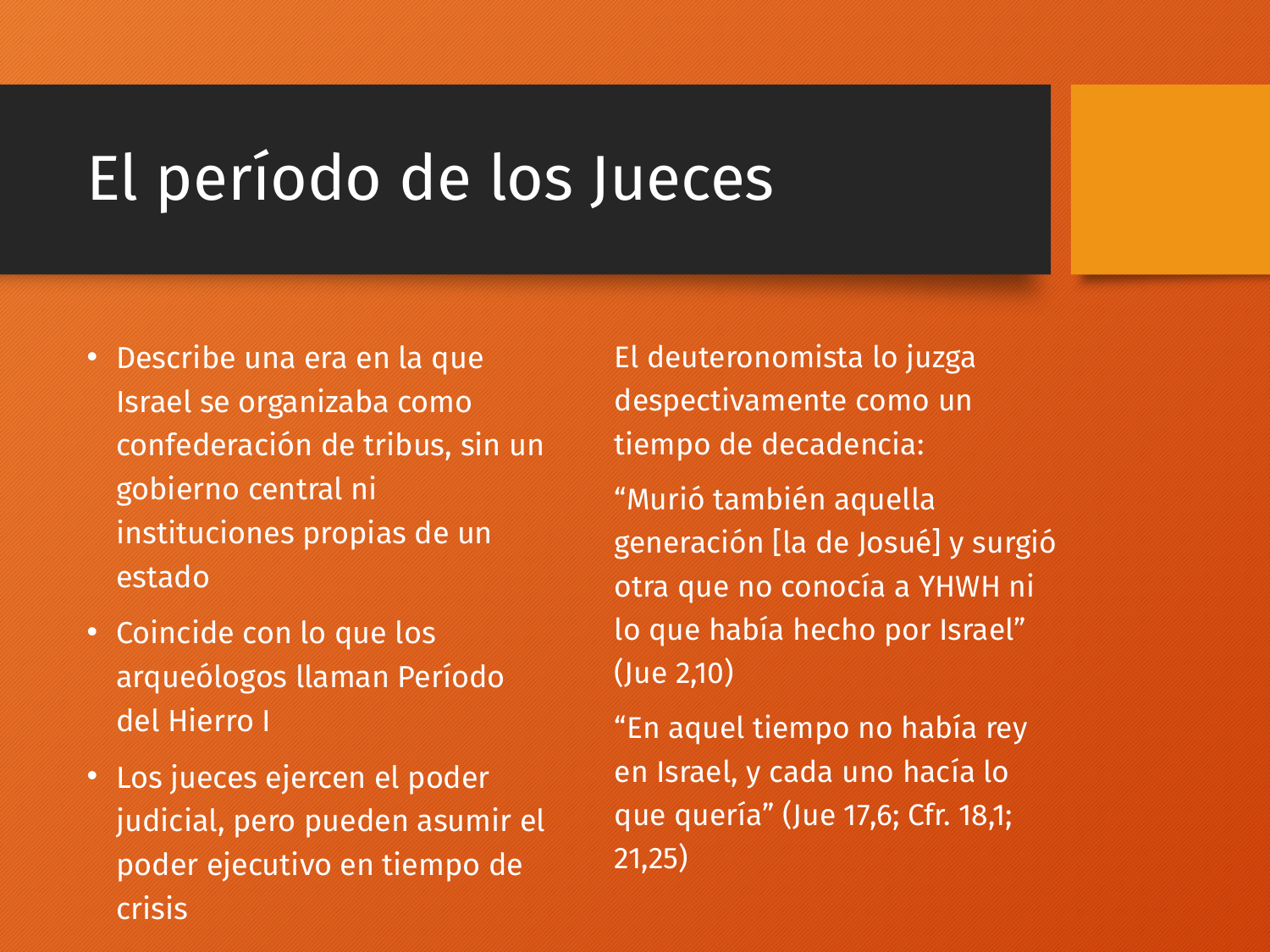

# El período de los Jueces
Describe una era en la que Israel se organizaba como confederación de tribus, sin un gobierno central ni instituciones propias de un estado
Coincide con lo que los arqueólogos llaman Período del Hierro I
Los jueces ejercen el poder judicial, pero pueden asumir el poder ejecutivo en tiempo de crisis
El deuteronomista lo juzga despectivamente como un tiempo de decadencia:
“Murió también aquella generación [la de Josué] y surgió otra que no conocía a YHWH ni lo que había hecho por Israel” (Jue 2,10)
“En aquel tiempo no había rey en Israel, y cada uno hacía lo que quería” (Jue 17,6; Cfr. 18,1; 21,25)